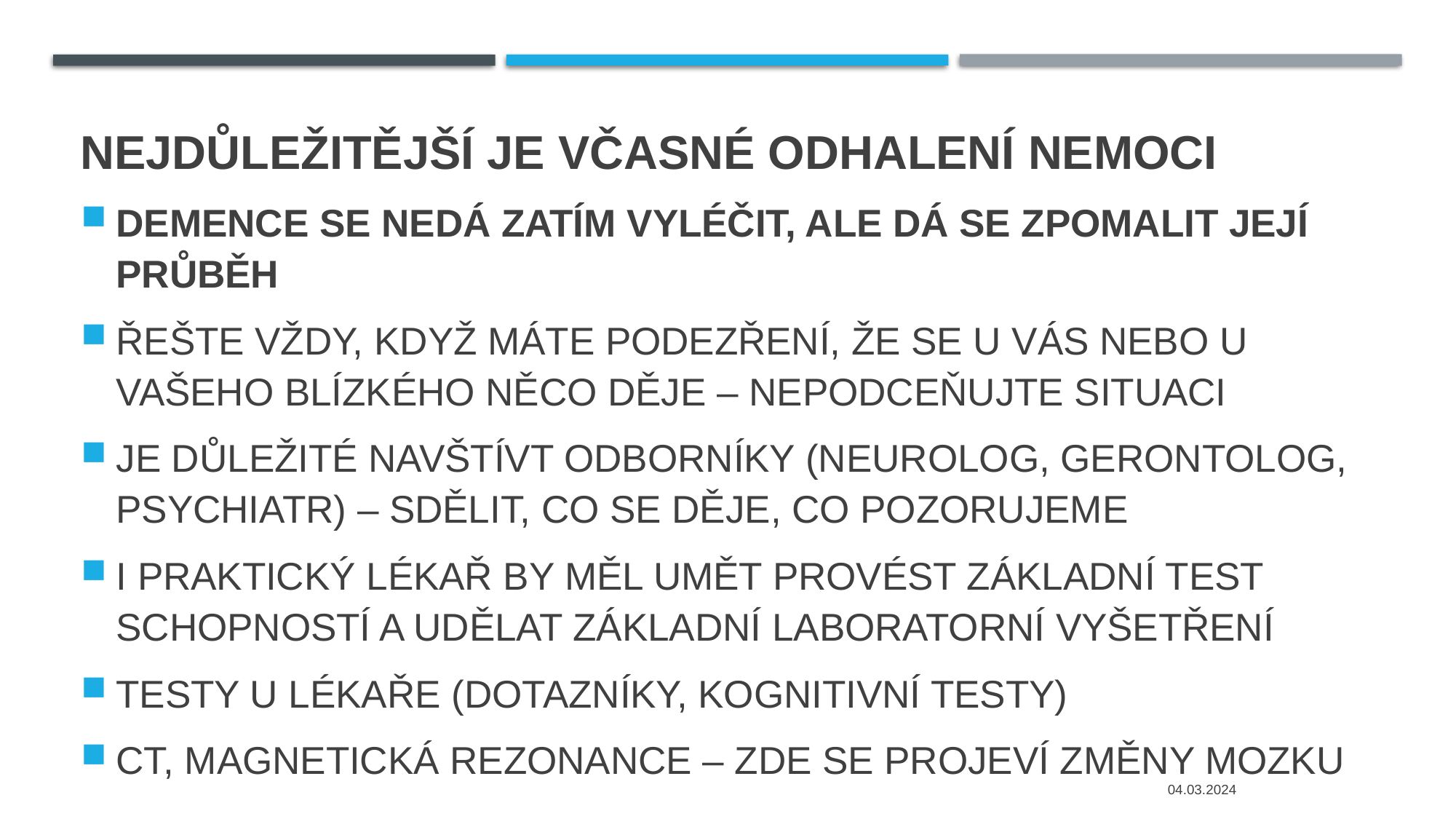

# NEJDŮLEŽITĚJŠÍ JE VČASNÉ ODHALENÍ NEMOCI
DEMENCE SE NEDÁ ZATÍM VYLÉČIT, ALE DÁ SE ZPOMALIT JEJÍ PRŮBĚH
ŘEŠTE VŽDY, KDYŽ MÁTE PODEZŘENÍ, ŽE SE U VÁS NEBO U VAŠEHO BLÍZKÉHO NĚCO DĚJE – NEPODCEŇUJTE SITUACI
JE DŮLEŽITÉ NAVŠTÍVT ODBORNÍKY (NEUROLOG, GERONTOLOG, PSYCHIATR) – SDĚLIT, CO SE DĚJE, CO POZORUJEME
I PRAKTICKÝ LÉKAŘ BY MĚL UMĚT PROVÉST ZÁKLADNÍ TEST SCHOPNOSTÍ A UDĚLAT ZÁKLADNÍ LABORATORNÍ VYŠETŘENÍ
TESTY U LÉKAŘE (DOTAZNÍKY, KOGNITIVNÍ TESTY)
CT, MAGNETICKÁ REZONANCE – ZDE SE PROJEVÍ ZMĚNY MOZKU
04.03.2024